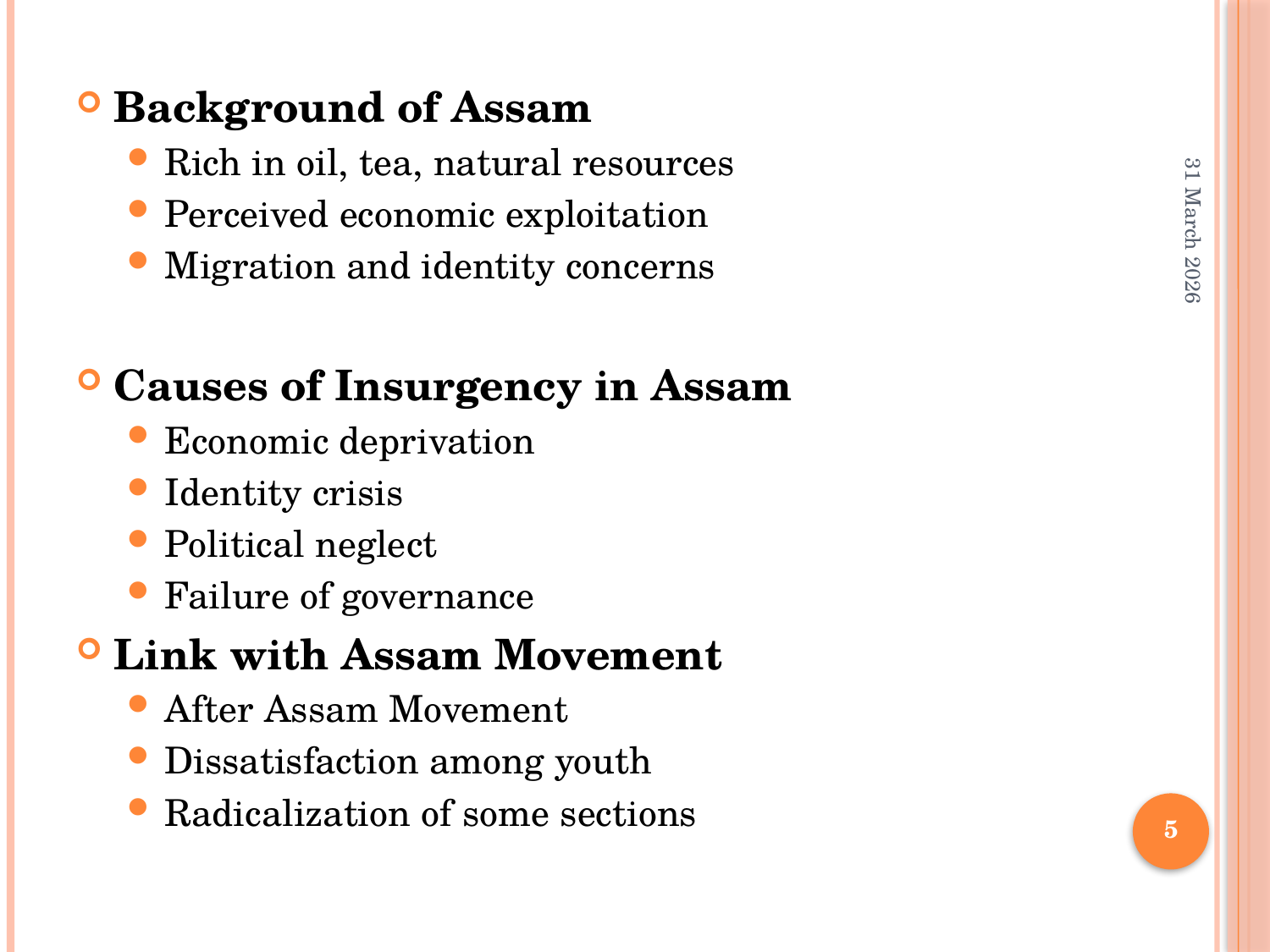

Background of Assam
Rich in oil, tea, natural resources
Perceived economic exploitation
Migration and identity concerns

Causes of Insurgency in Assam
Economic deprivation
Identity crisis
Political neglect
Failure of governance
Link with Assam Movement
After Assam Movement
Dissatisfaction among youth
Radicalization of some sections

31 March 2026
5